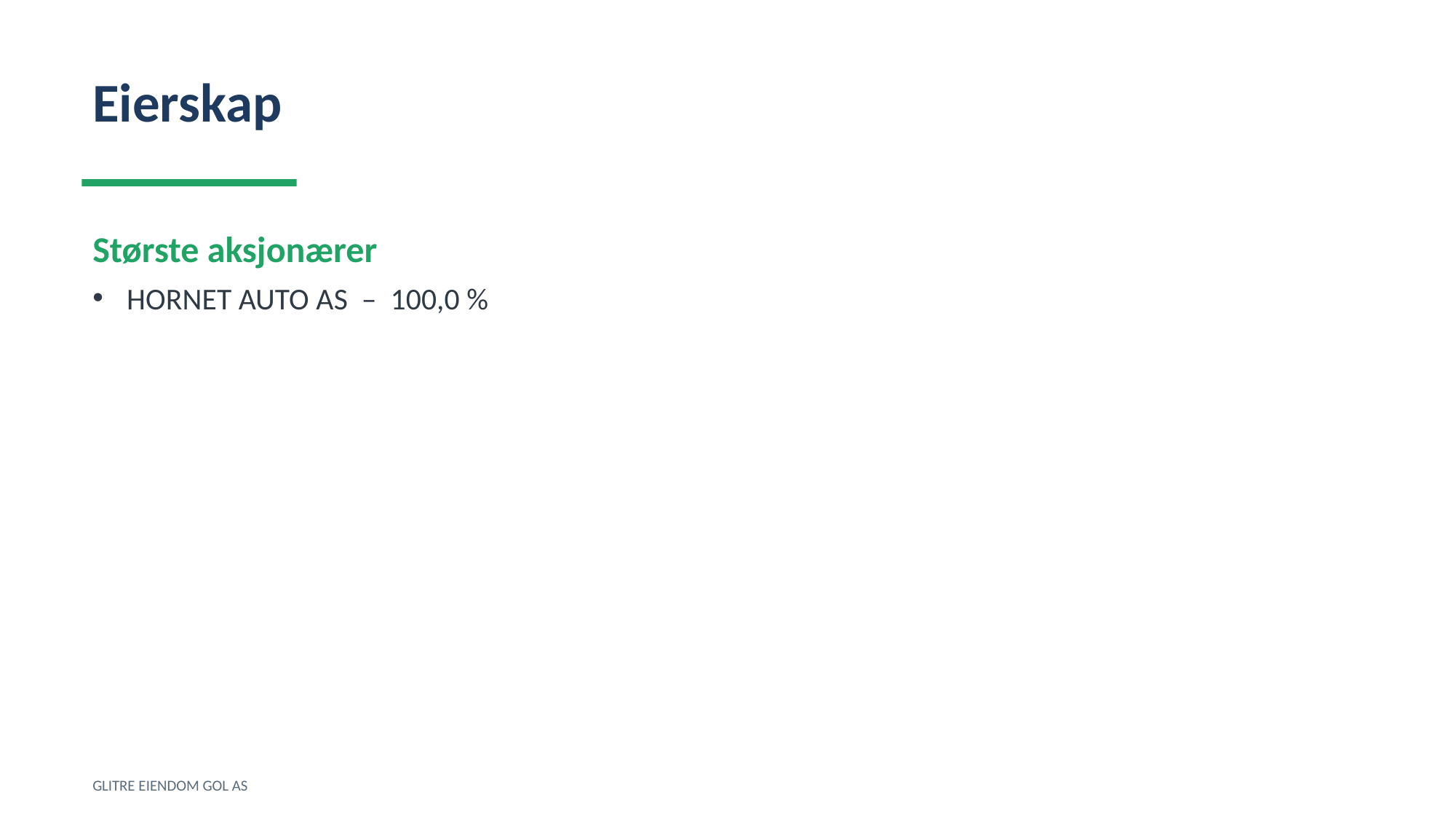

Eierskap

Største aksjonærer
HORNET AUTO AS  –  100,0 %
GLITRE EIENDOM GOL AS